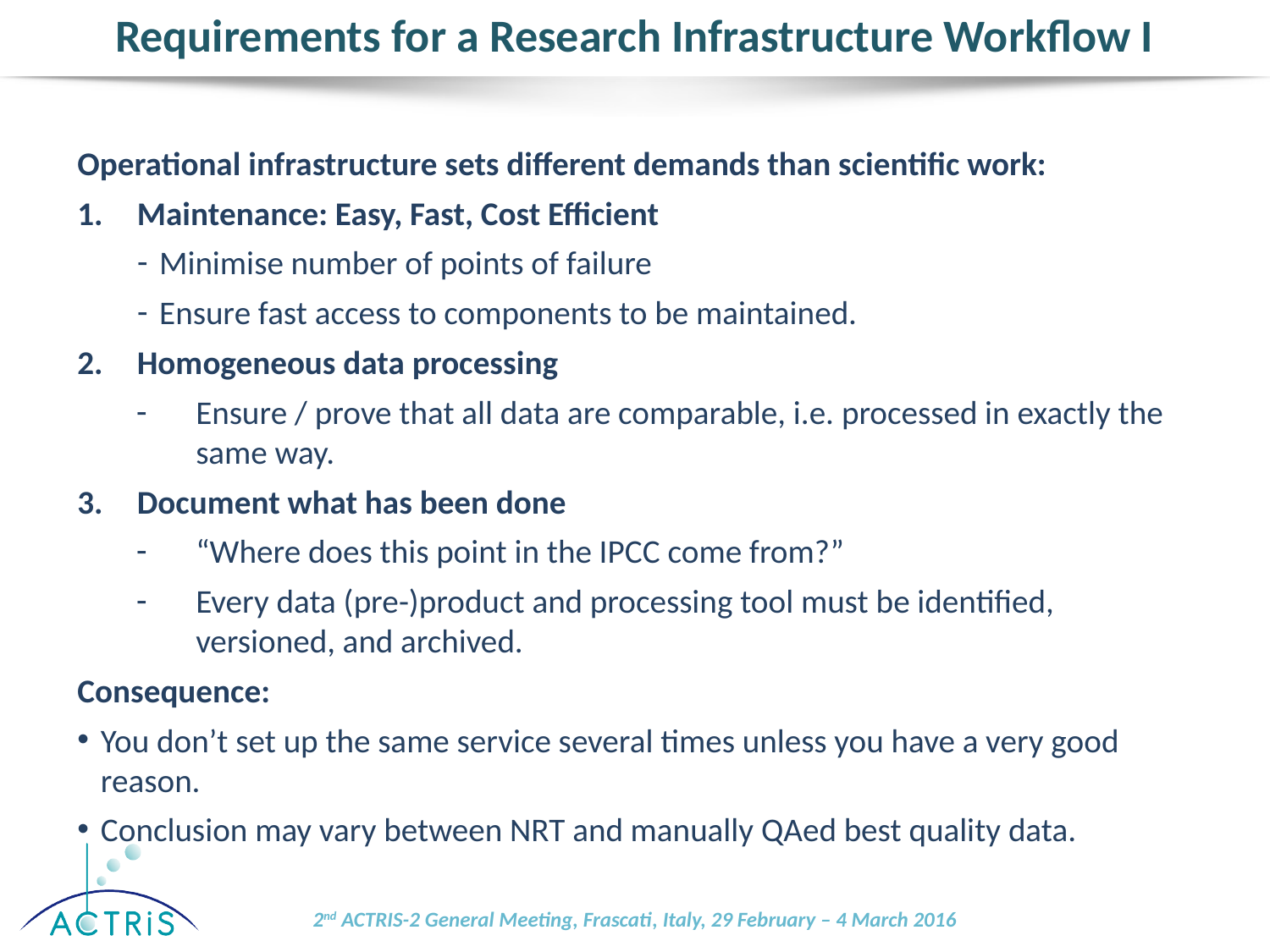

# Requirements for a Research Infrastructure Workflow I
Operational infrastructure sets different demands than scientific work:
Maintenance: Easy, Fast, Cost Efficient
Minimise number of points of failure
Ensure fast access to components to be maintained.
Homogeneous data processing
Ensure / prove that all data are comparable, i.e. processed in exactly the same way.
Document what has been done
“Where does this point in the IPCC come from?”
Every data (pre-)product and processing tool must be identified, versioned, and archived.
Consequence:
You don’t set up the same service several times unless you have a very good reason.
Conclusion may vary between NRT and manually QAed best quality data.